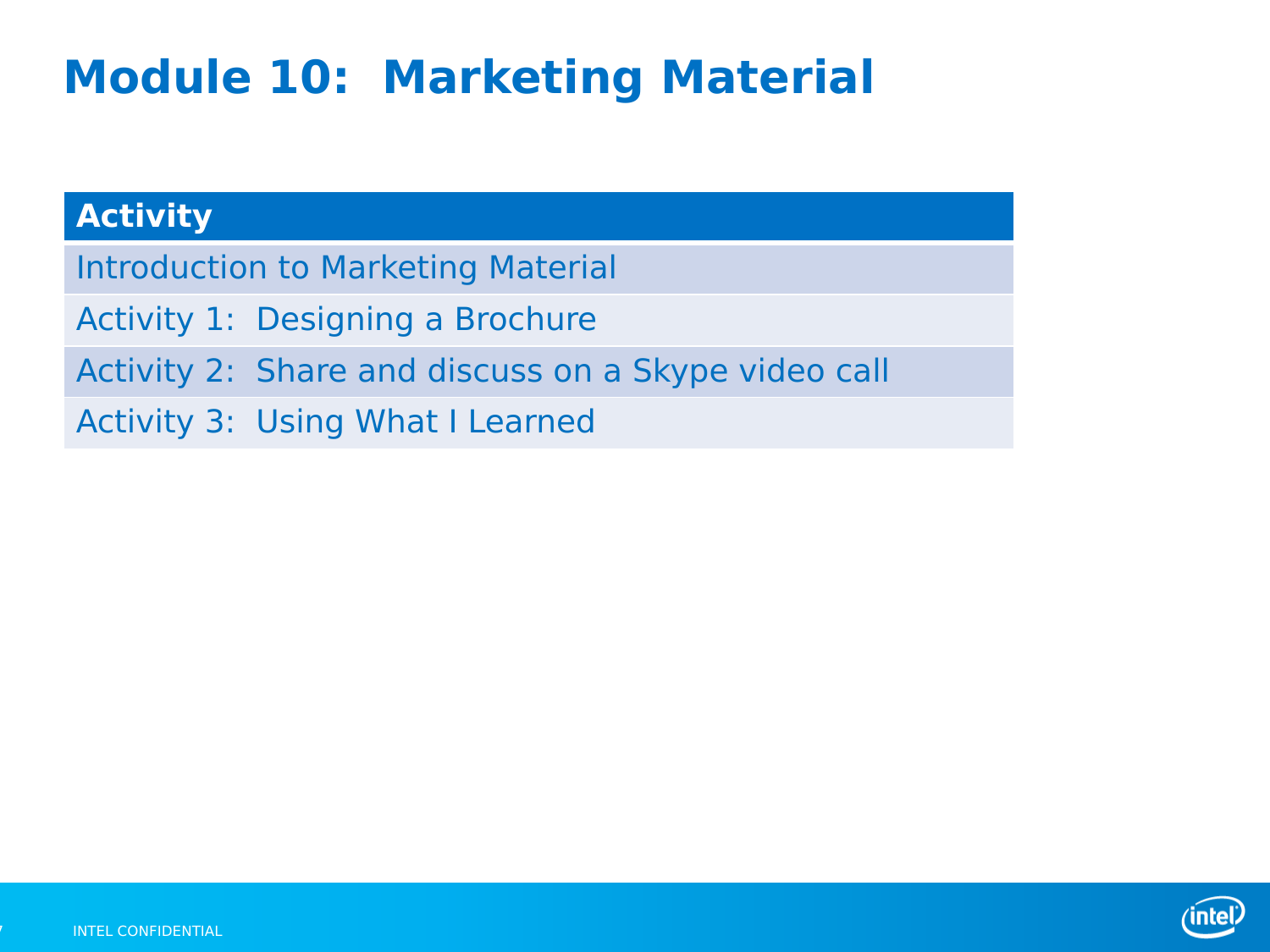

# Module 10:  Marketing Material
| Activity |
| --- |
| Introduction to Marketing Material |
| Activity 1: Designing a Brochure |
| Activity 2: Share and discuss on a Skype video call |
| Activity 3: Using What I Learned |